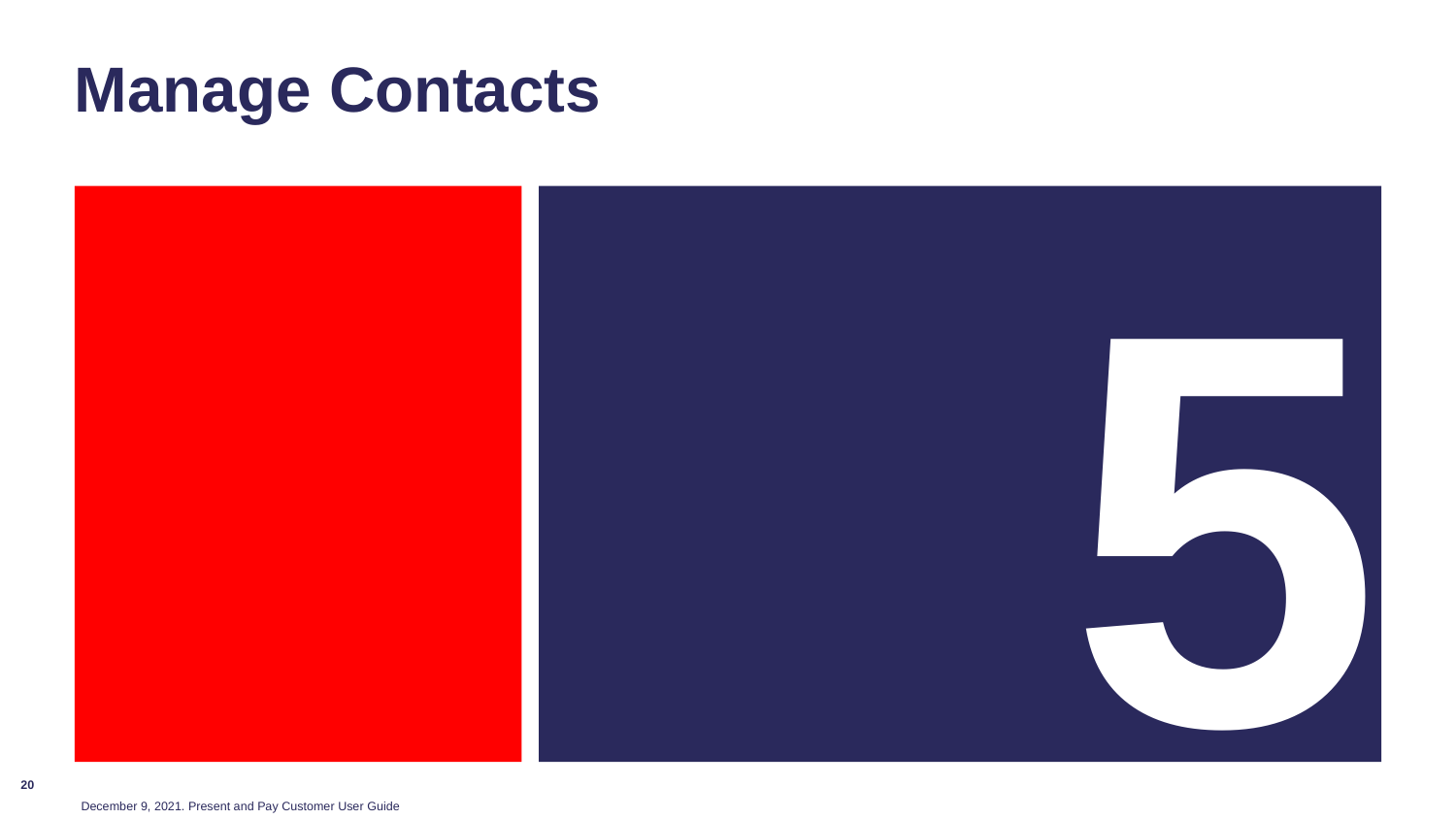

# Manage Contacts Section

5
20
December 9, 2021. Present and Pay Customer User Guide